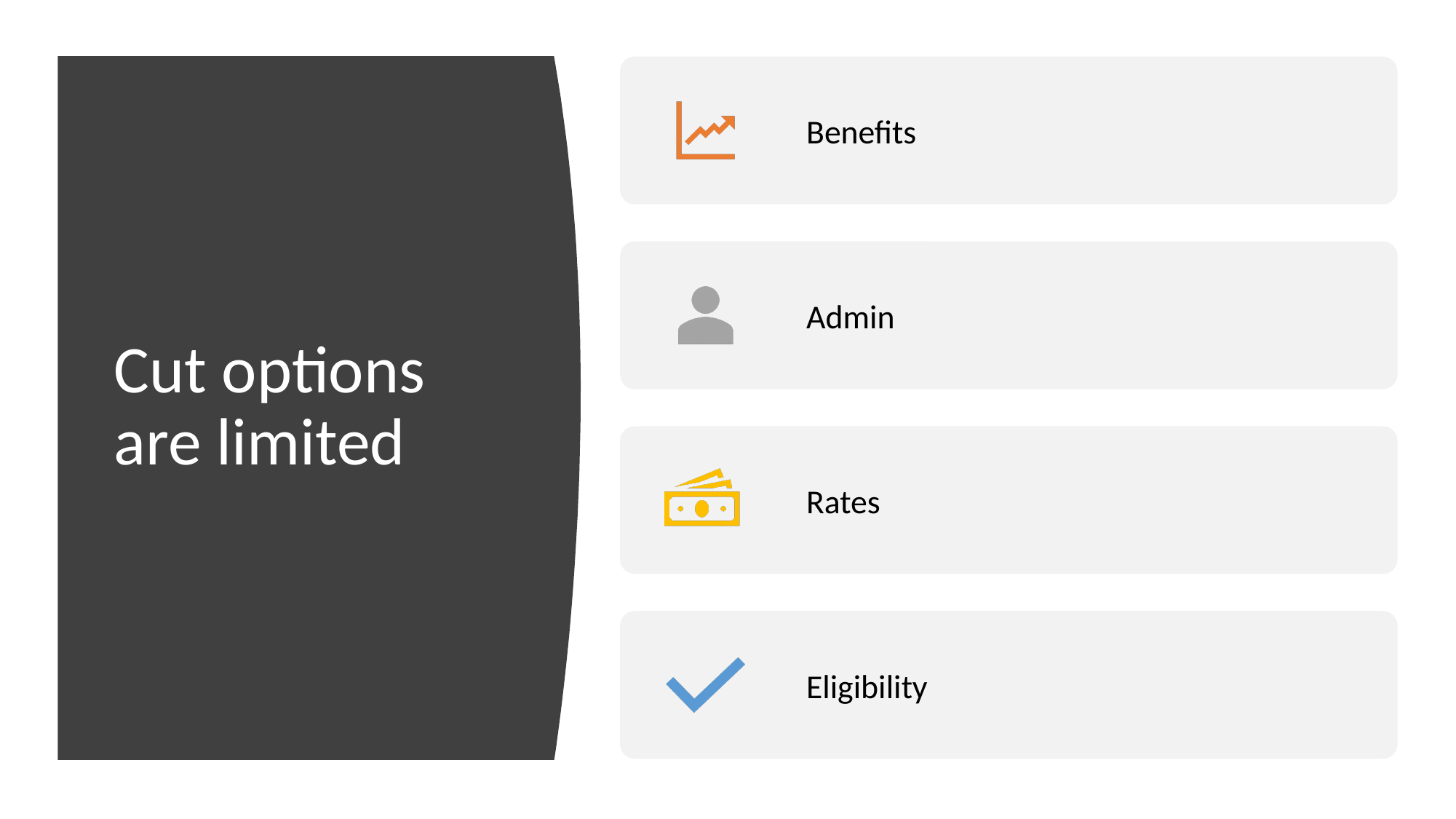

Benefits
Admin
Rates
Eligibility

# Cut options are limited